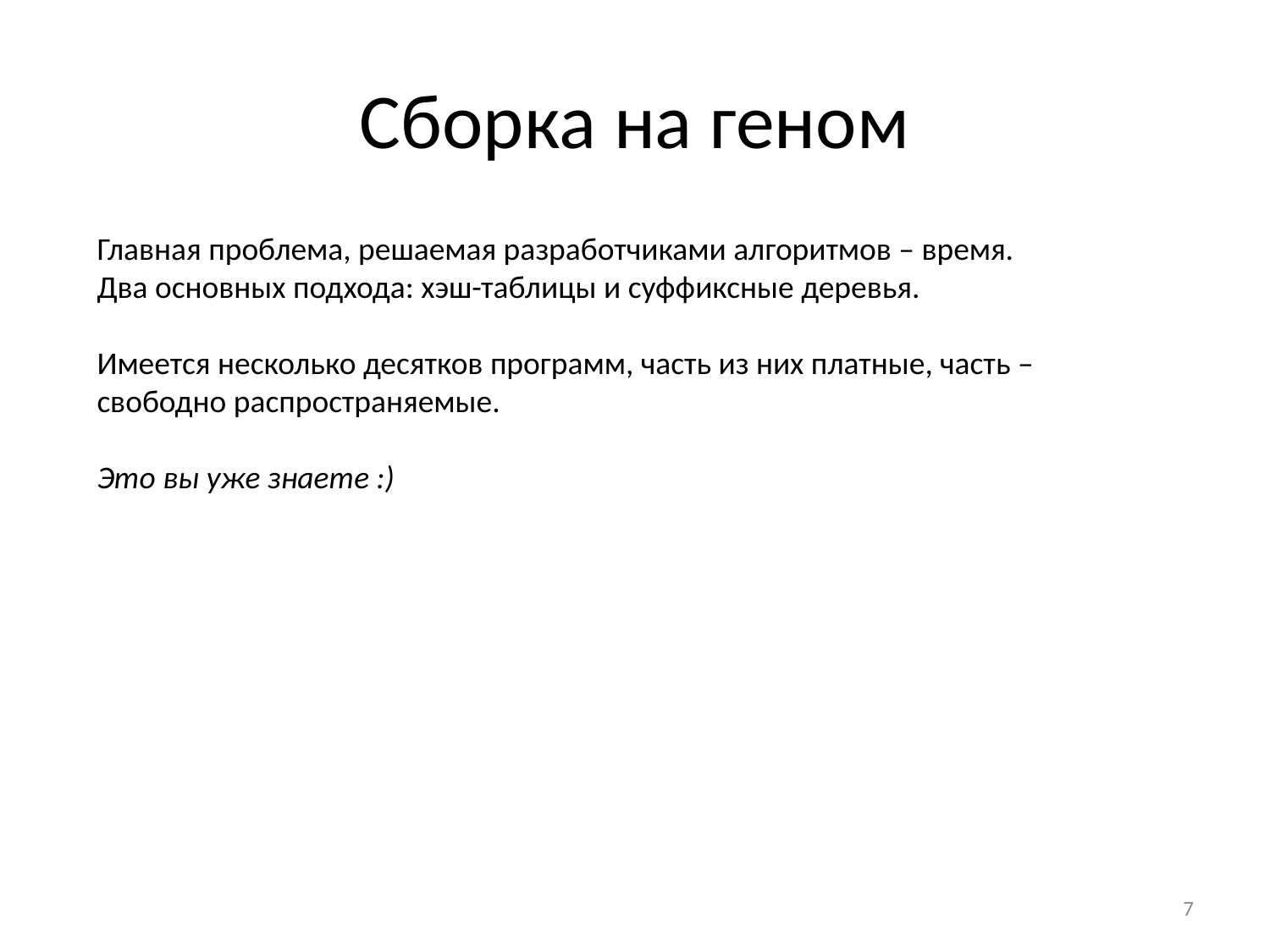

# Сборка на геном
Главная проблема, решаемая разработчиками алгоритмов – время.
Два основных подхода: хэш-таблицы и суффиксные деревья.

Имеется несколько десятков программ, часть из них платные, часть – свободно распространяемые.

Это вы уже знаете :)
7